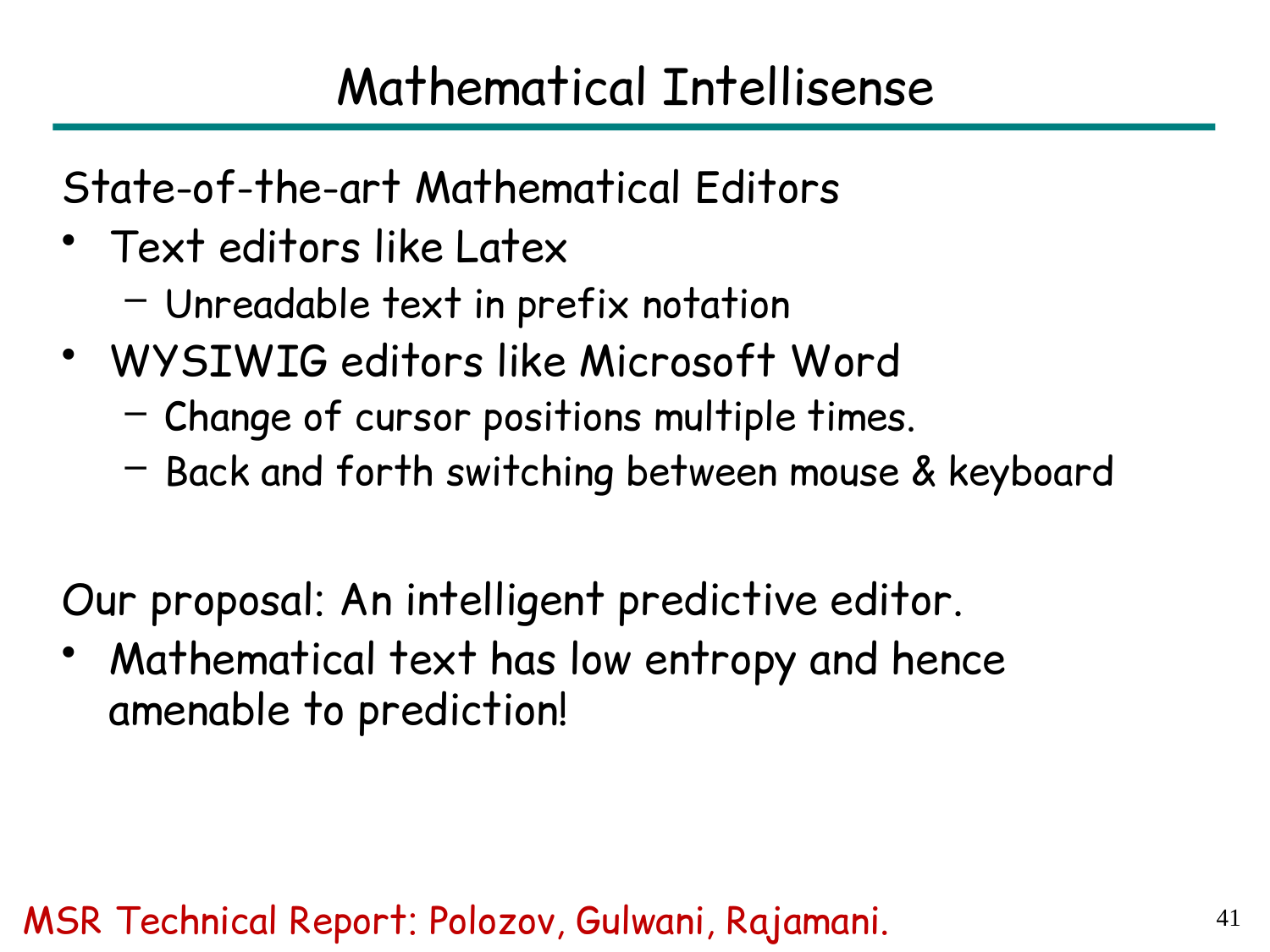

# Mathematical Intellisense
State-of-the-art Mathematical Editors
Text editors like Latex
Unreadable text in prefix notation
WYSIWIG editors like Microsoft Word
Change of cursor positions multiple times.
Back and forth switching between mouse & keyboard

Our proposal: An intelligent predictive editor.
Mathematical text has low entropy and hence amenable to prediction!
MSR Technical Report: Polozov, Gulwani, Rajamani.
41